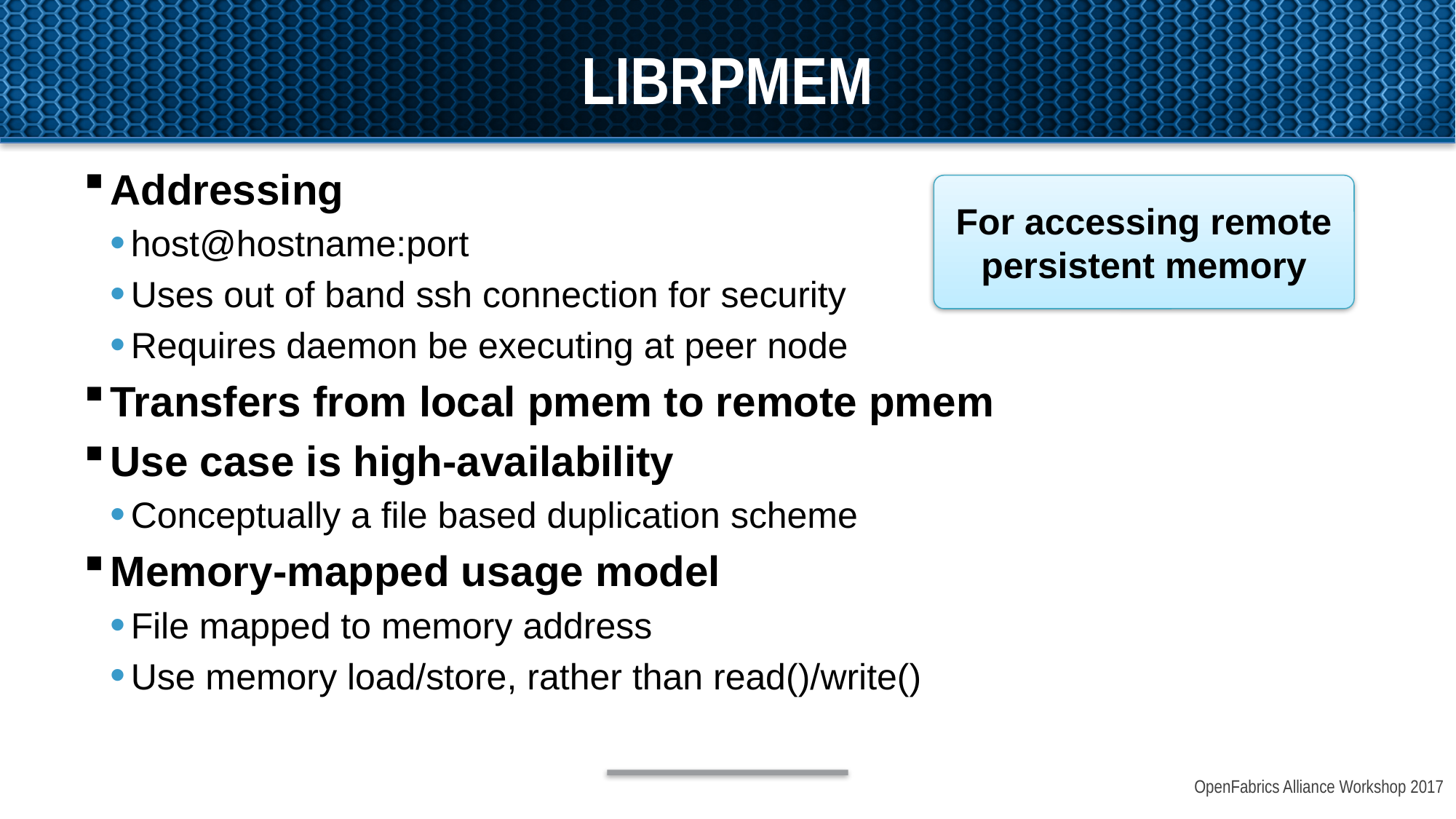

# librpmem
Addressing
host@hostname:port
Uses out of band ssh connection for security
Requires daemon be executing at peer node
Transfers from local pmem to remote pmem
Use case is high-availability
Conceptually a file based duplication scheme
Memory-mapped usage model
File mapped to memory address
Use memory load/store, rather than read()/write()
For accessing remote persistent memory